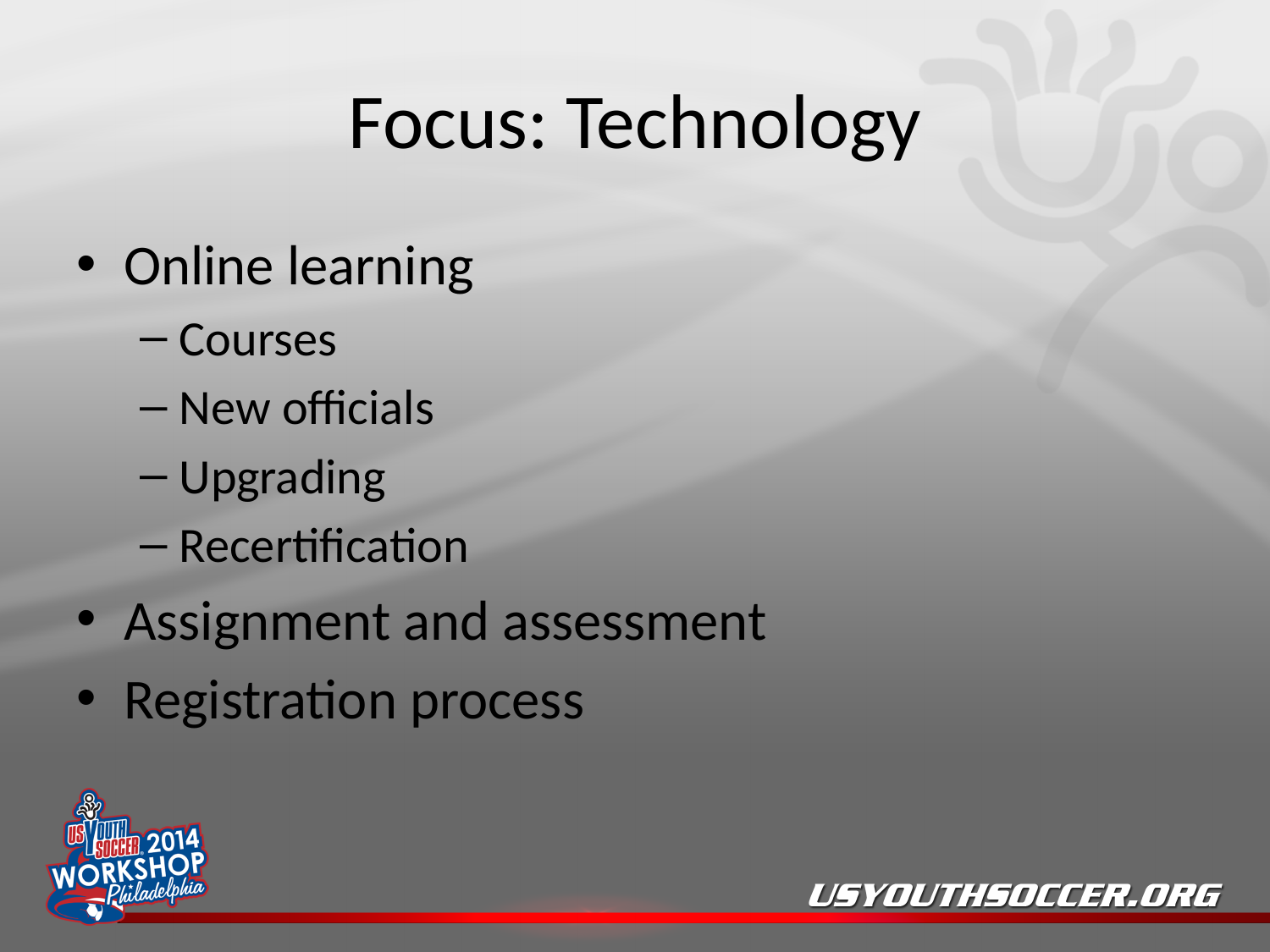

# Focus: Technology
Online learning
Courses
New officials
Upgrading
Recertification
Assignment and assessment
Registration process